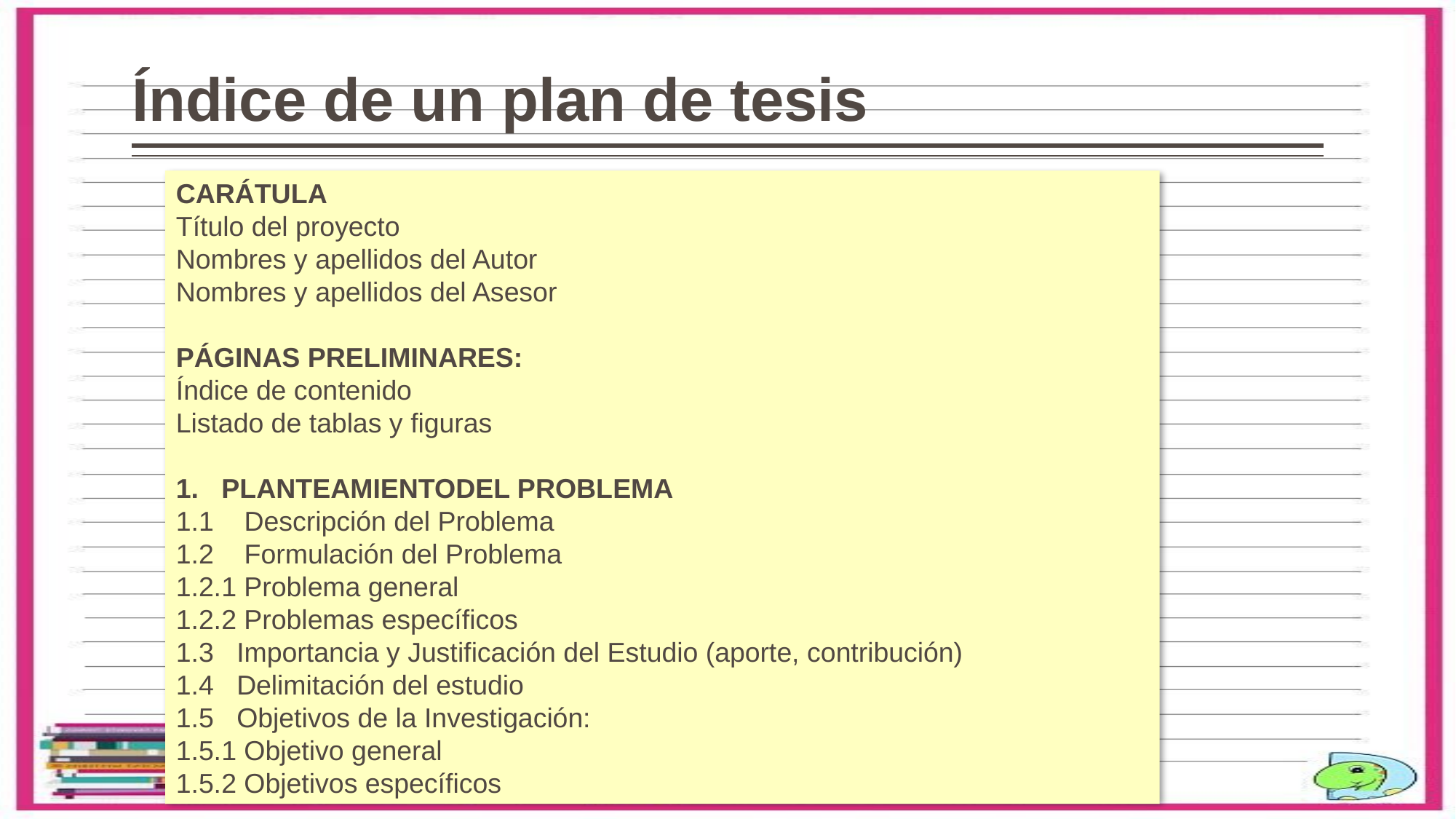

# Índice de un plan de tesis
CARÁTULA
Título del proyecto
Nombres y apellidos del Autor
Nombres y apellidos del Asesor

PÁGINAS PRELIMINARES:
Índice de contenido
Listado de tablas y figuras

1.   PLANTEAMIENTODEL PROBLEMA
1.1    Descripción del Problema
1.2    Formulación del Problema
1.2.1 Problema general
1.2.2 Problemas específicos
1.3   Importancia y Justificación del Estudio (aporte, contribución)
1.4   Delimitación del estudio
1.5   Objetivos de la Investigación:
1.5.1 Objetivo general
1.5.2 Objetivos específicos